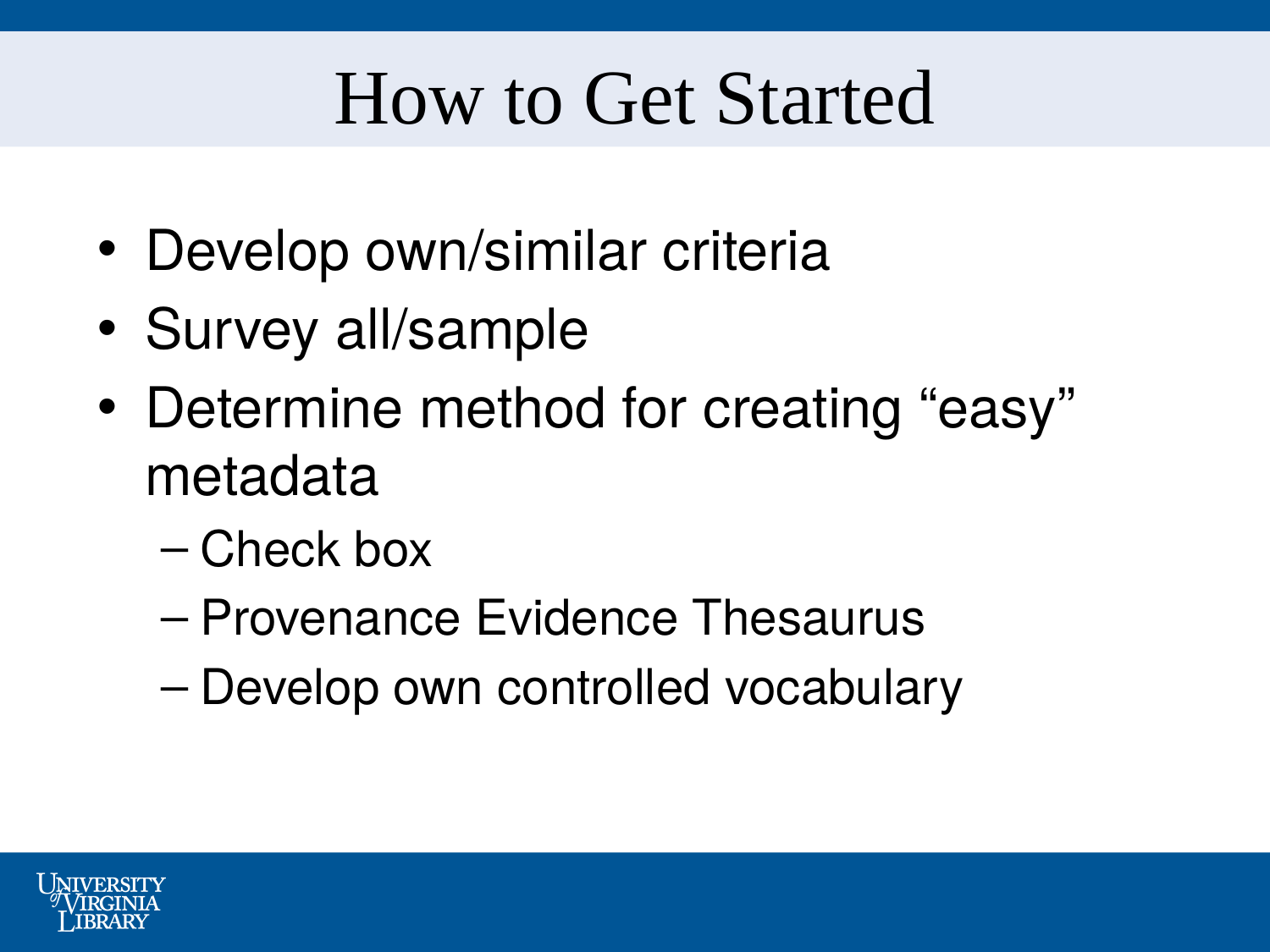

# How to Get Started
Develop own/similar criteria
Survey all/sample
Determine method for creating “easy” metadata
Check box
Provenance Evidence Thesaurus
Develop own controlled vocabulary